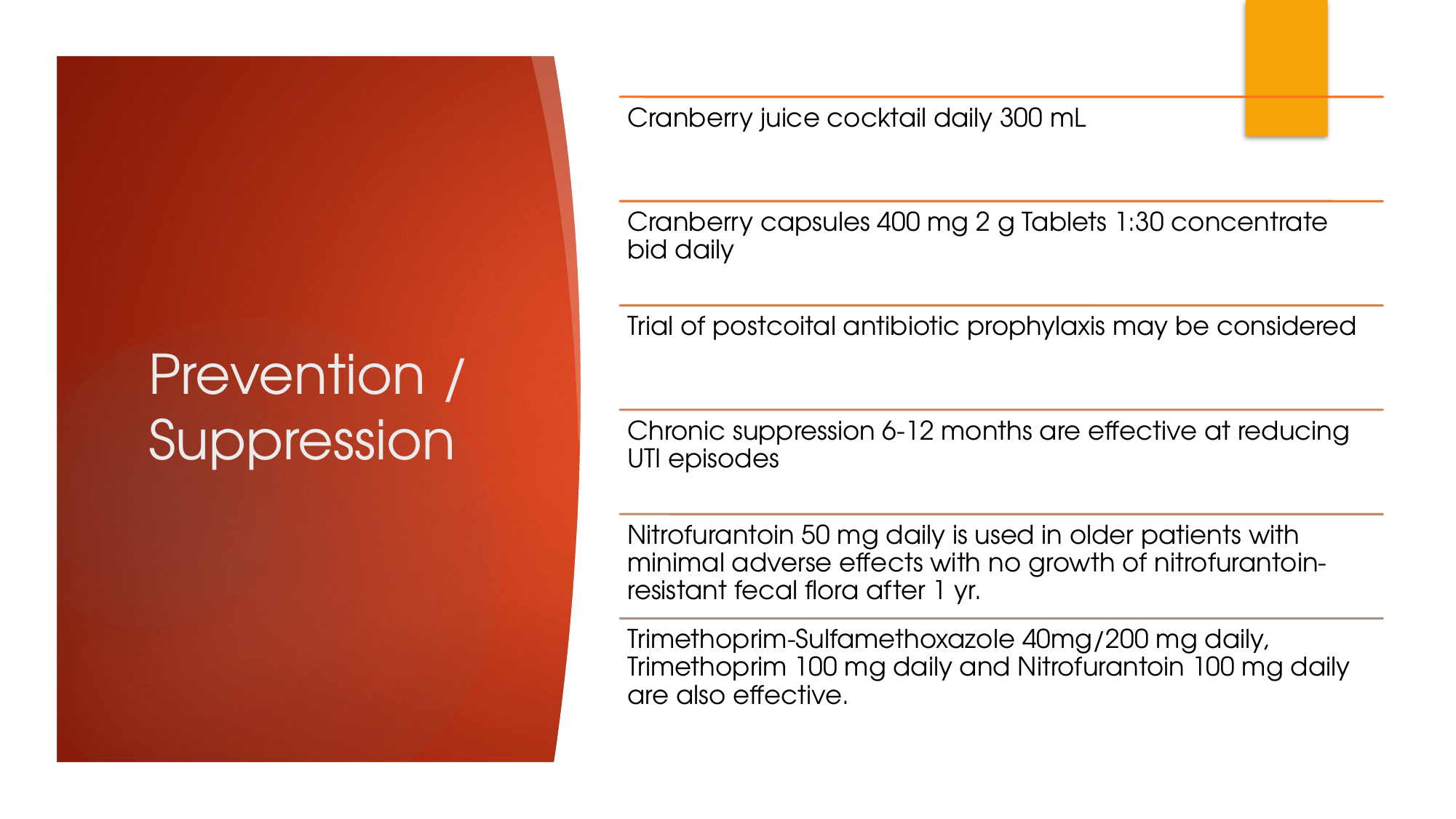

Cranberry juice cocktail daily 300 mL
Cranberry capsules 400 mg 2 g Tablets 1:30 concentrate bid daily
Trial of postcoital antibiotic prophylaxis may be considered
Chronic suppression 6-12 months are effective at reducing UTI episodes
Nitrofurantoin 50 mg daily is used in older patients with minimal adverse effects with no growth of nitrofurantoin-resistant fecal flora after 1 yr.
Trimethoprim-Sulfamethoxazole 40mg/200 mg daily, Trimethoprim 100 mg daily and Nitrofurantoin 100 mg daily are also effective.
# Prevention / Suppression